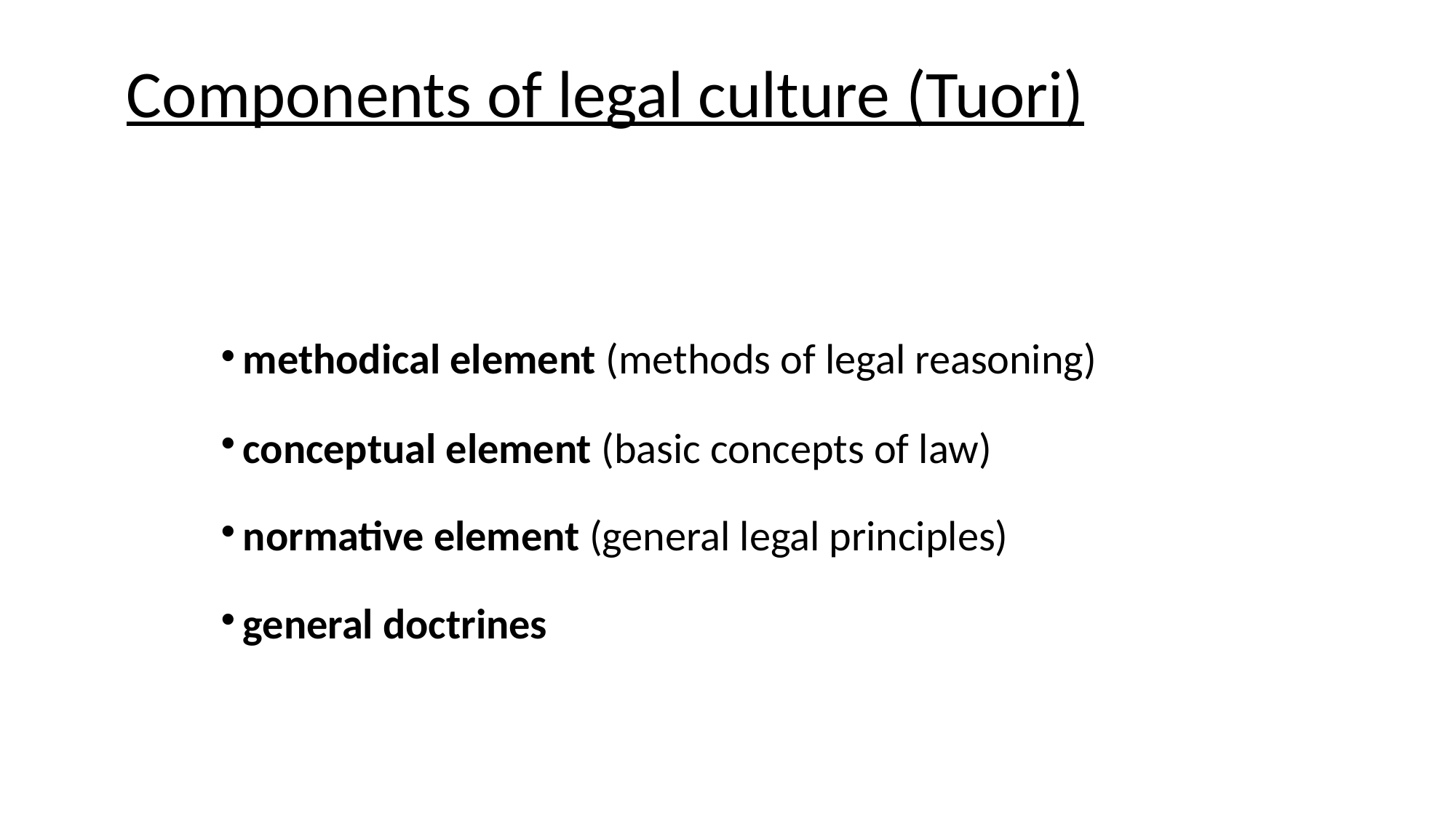

# Components of legal culture (Tuori)
methodical element (methods of legal reasoning)‏
conceptual element (basic concepts of law)‏
normative element (general legal principles)‏
general doctrines‏